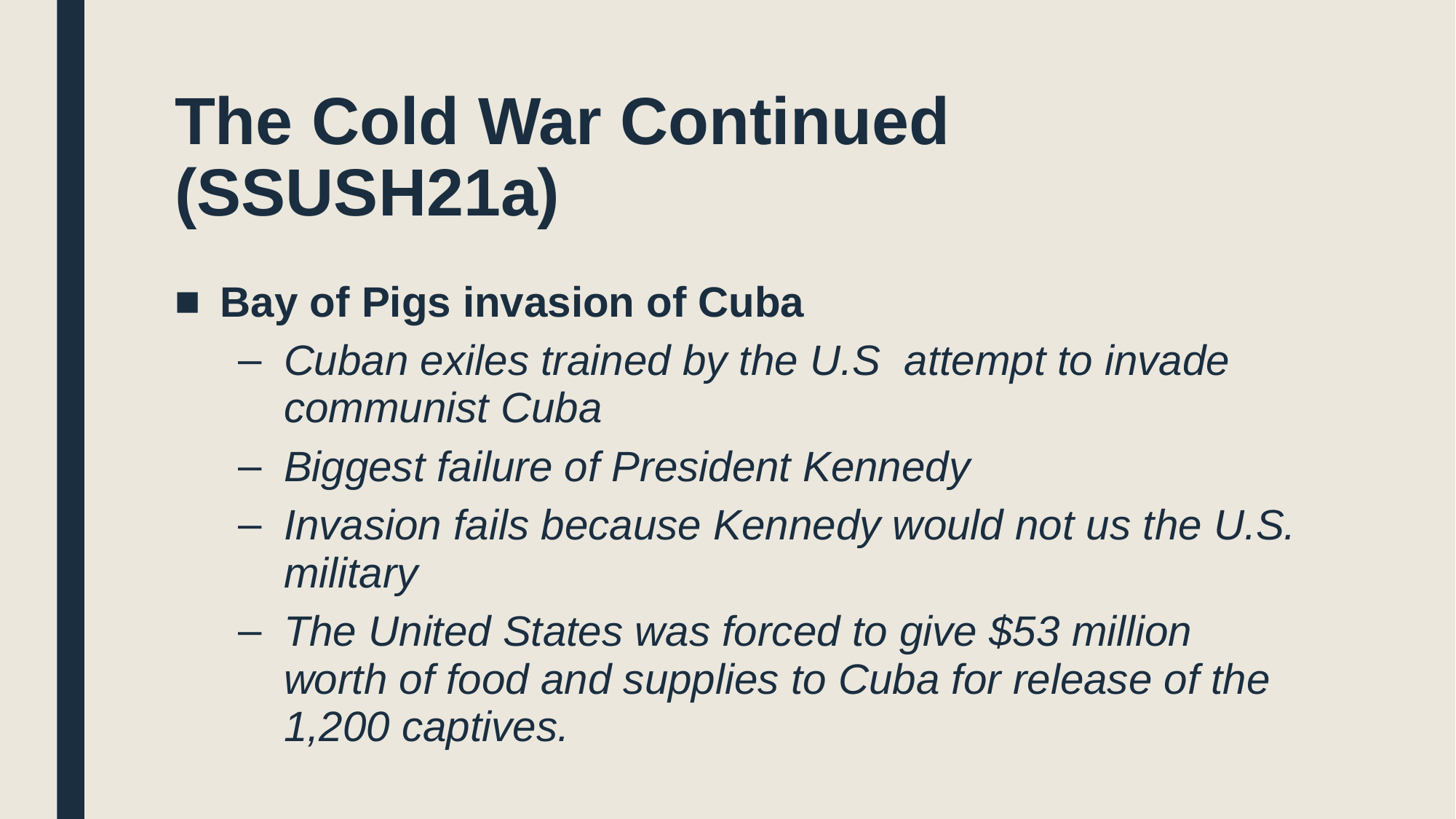

# The Cold War Continued (SSUSH21a)
Bay of Pigs invasion of Cuba
Cuban exiles trained by the U.S  attempt to invade communist Cuba
Biggest failure of President Kennedy
Invasion fails because Kennedy would not us the U.S. military
The United States was forced to give $53 million worth of food and supplies to Cuba for release of the 1,200 captives.